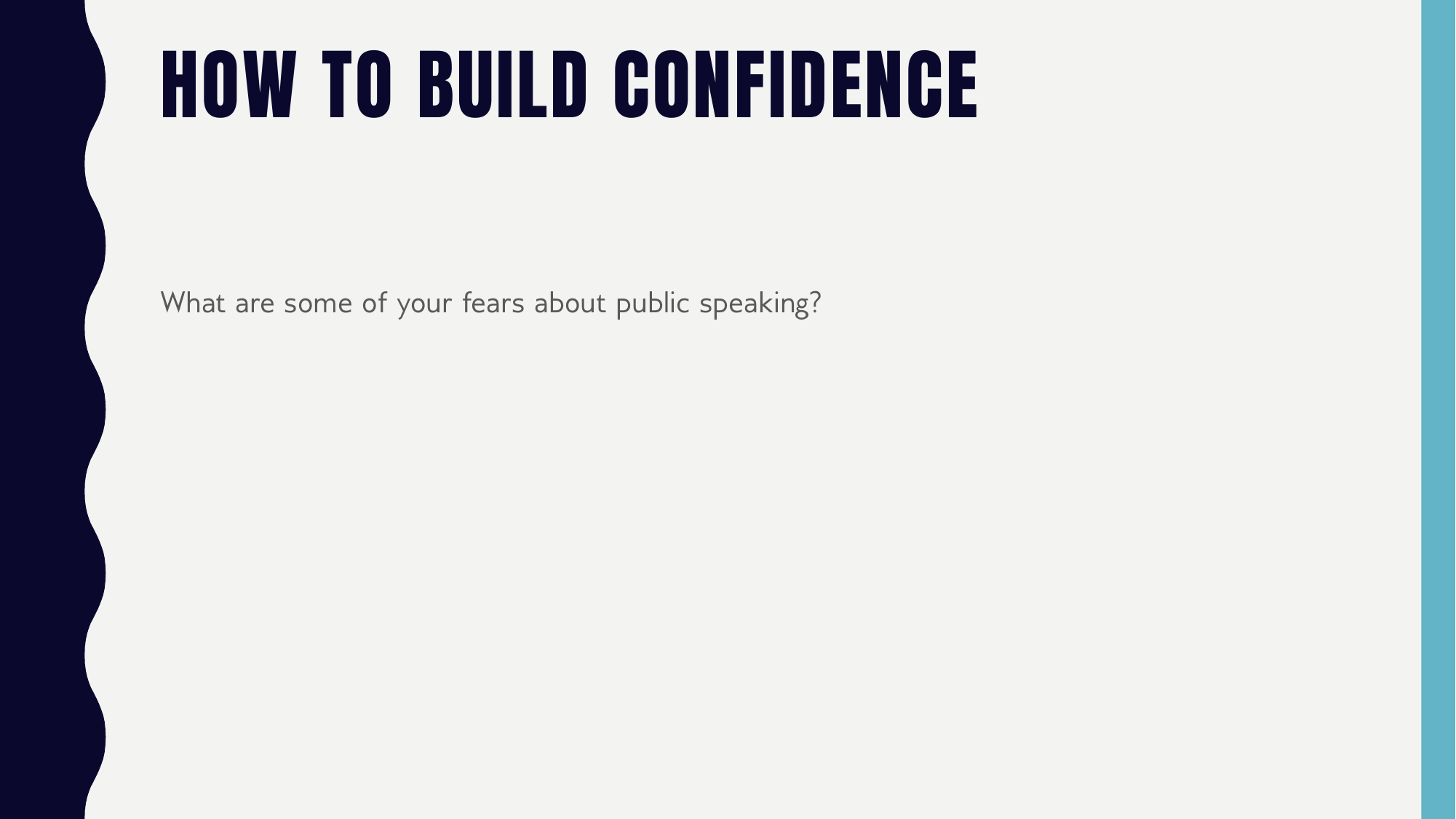

# How to build confidence
What are some of your fears about public speaking?